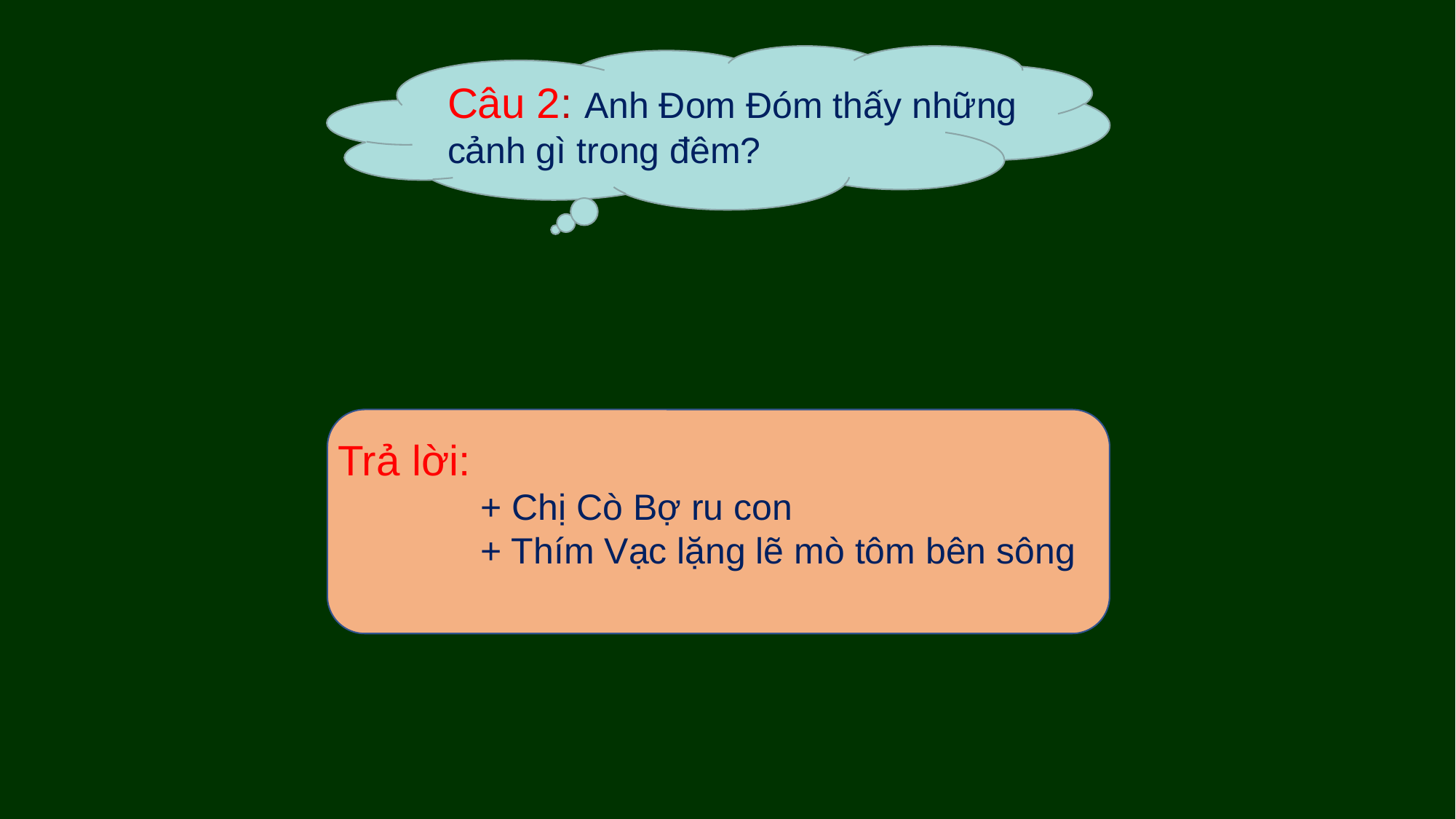

Câu 2: Anh Đom Đóm thấy những cảnh gì trong đêm?

Trả lời:
              + Chị Cò Bợ ru con
              + Thím Vạc lặng lẽ mò tôm bên sông